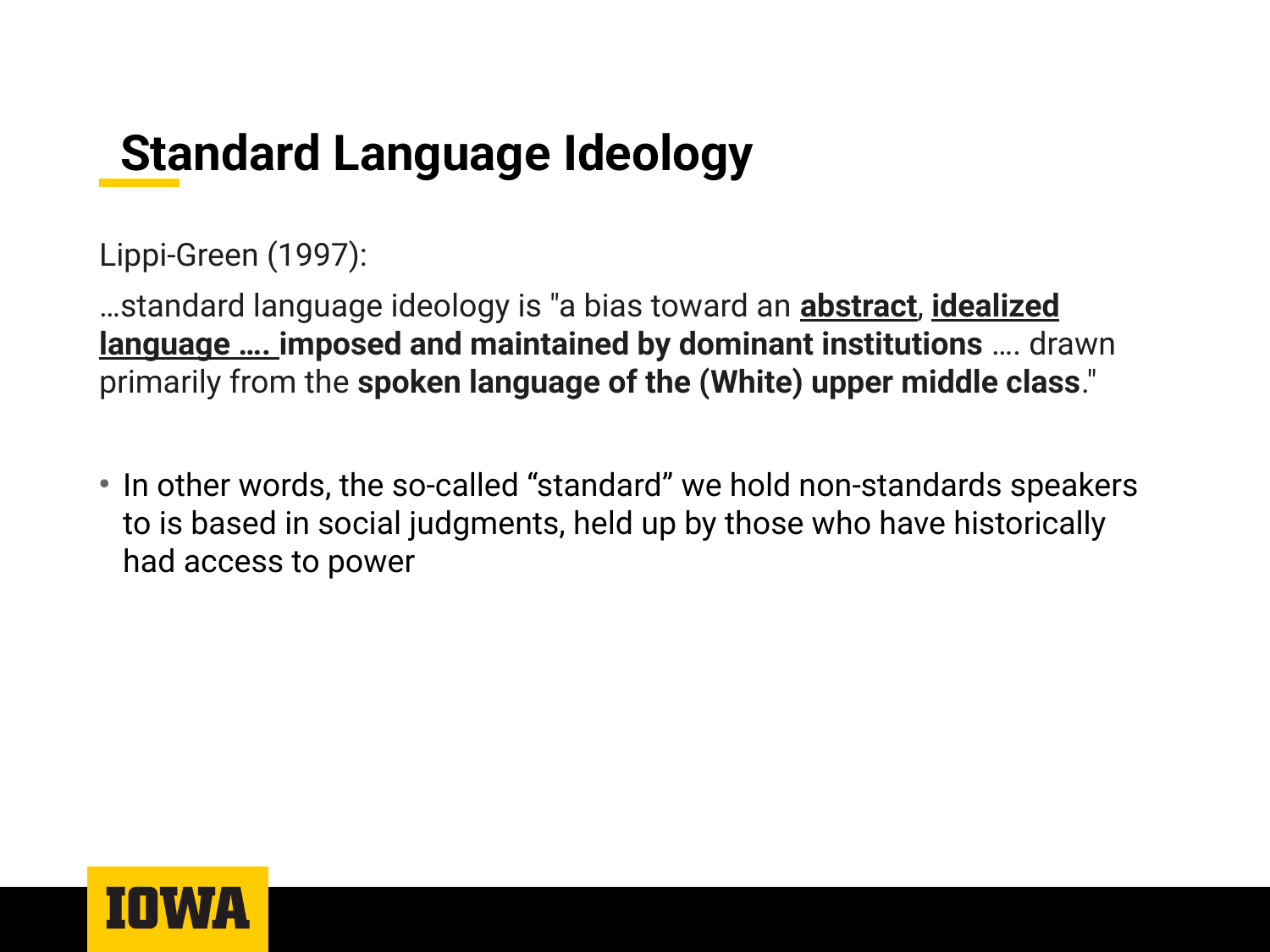

Standard Language Ideology
Lippi-Green (1997):
…standard language ideology is "a bias toward an abstract, idealized language …. imposed and maintained by dominant institutions …. drawn primarily from the spoken language of the (White) upper middle class."

In other words, the so-called “standard” we hold non-standards speakers to is based in social judgments, held up by those who have historically had access to power